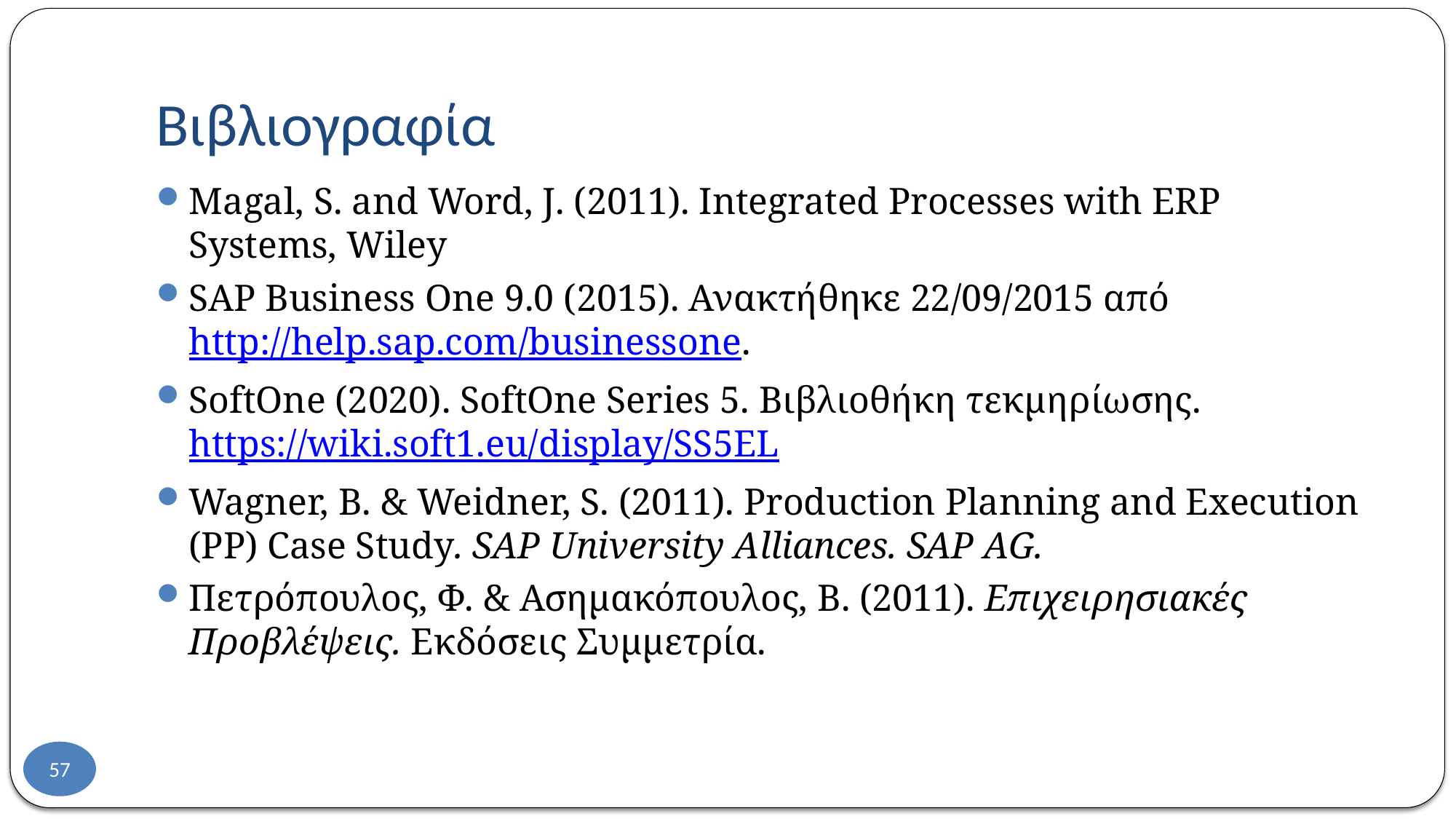

# Βιβλιογραφία
Magal, S. and Word, J. (2011). Integrated Processes with ERP Systems, Wiley
SAP Business One 9.0 (2015). Ανακτήθηκε 22/09/2015 από http://help.sap.com/businessone.
SoftOne (2020). SoftOne Series 5. Βιβλιοθήκη τεκμηρίωσης.   https://wiki.soft1.eu/display/SS5EL
Wagner, B. & Weidner, S. (2011). Production Planning and Execution (PP) Case Study. SAP University Alliances. SAP AG.
Πετρόπουλος, Φ. & Ασημακόπουλος, Β. (2011). Επιχειρησιακές Προβλέψεις. Εκδόσεις Συμμετρία.

57